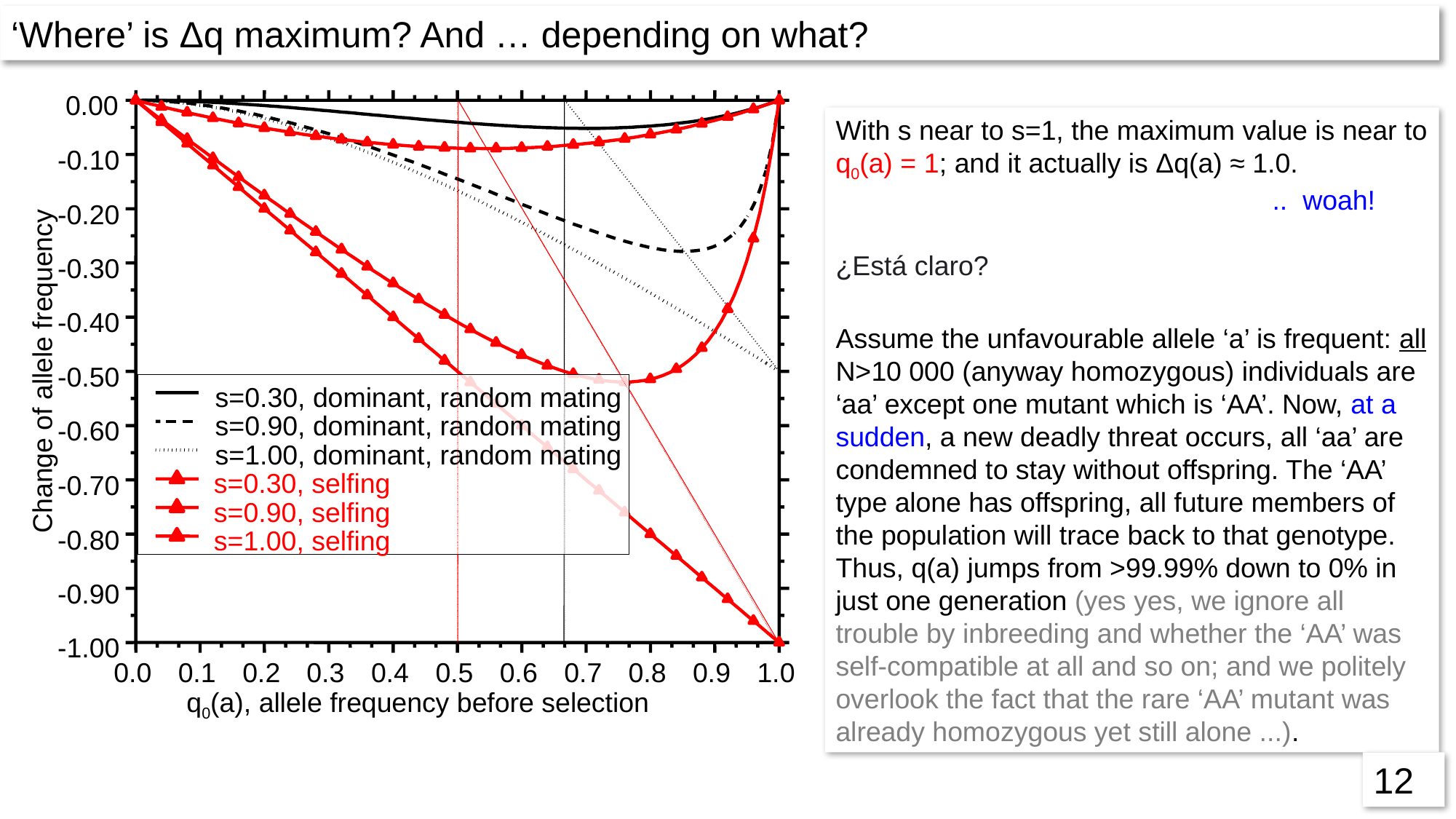

‘Where’ is Δq maximum? And … depending on what?

0.00

s=0.30, dominant, random mating

s=0.90, dominant, random mating

s=1.00, dominant, random mating

s=0.30, selfing

s=0.90, selfing

s=1.00, selfing

-0.10

-0.20

-0.30

-0.40

Change of allele frequency
-0.50

-0.60

-0.70

-0.80

-0.90

-1.00

0.0
0.1
0.2
0.3
0.4
0.5
0.6
0.7
0.8
0.9
1.0

 q0(a), allele frequency before selection

With s near to s=1, the maximum value is near to q0(a) = 1; and it actually is Δq(a) ≈ 1.0.
				..  woah!

¿Está claro?

Assume the unfavourable allele ‘a’ is frequent: all N>10 000 (anyway homozygous) individuals are ‘aa’ except one mutant which is ‘AA’. Now, at a sudden, a new deadly threat occurs, all ‘aa’ are condemned to stay without offspring. The ‘AA’ type alone has offspring, all future members of the population will trace back to that genotype.
Thus, q(a) jumps from >99.99% down to 0% in just one generation (yes yes, we ignore all trouble by inbreeding and whether the ‘AA’ was self-compatible at all and so on; and we politely overlook the fact that the rare ‘AA’ mutant was already homozygous yet still alone ...).
12
12